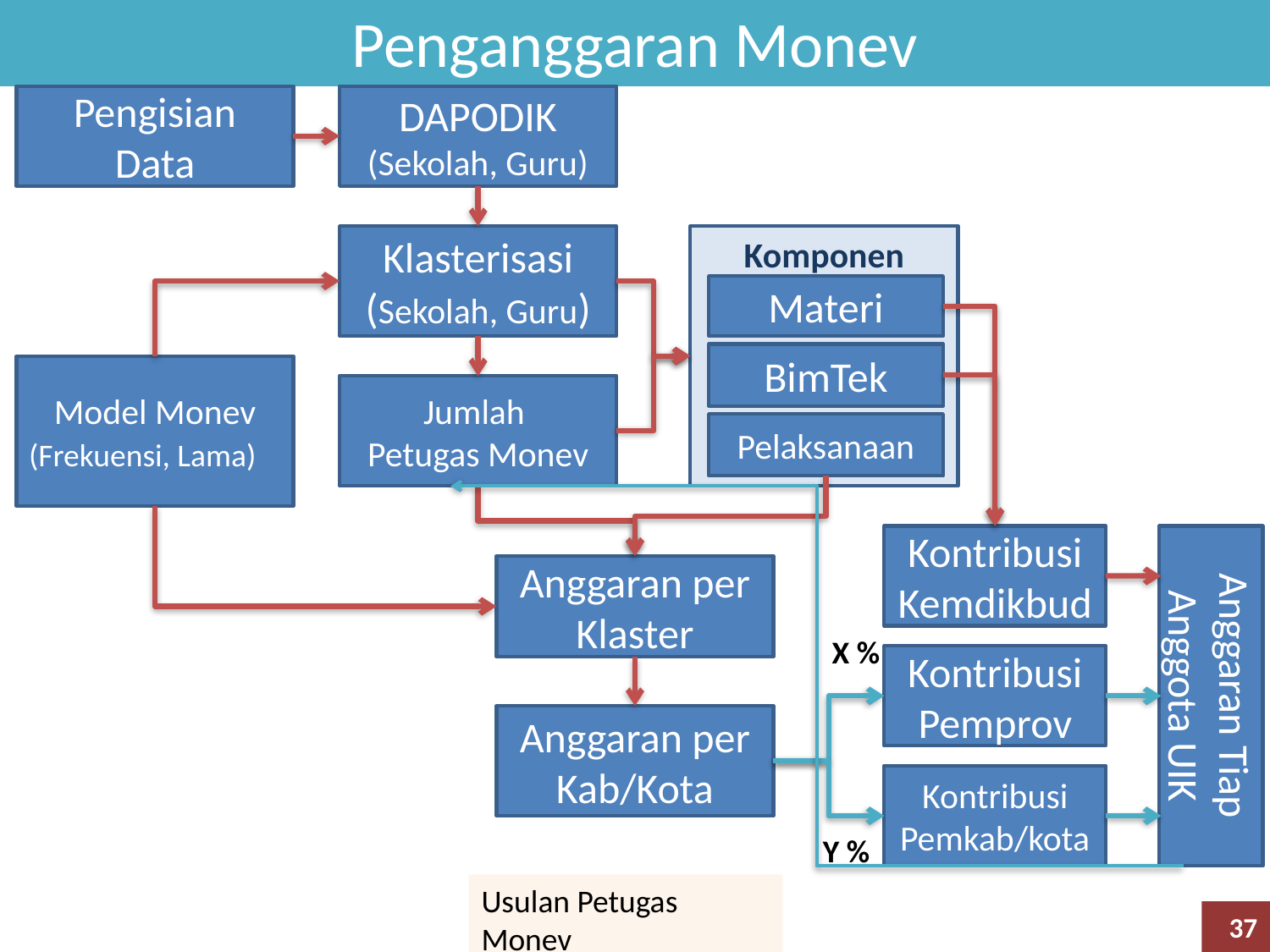

# Penganggaran Monev
Pengisian Data
DAPODIK (Sekolah, Guru)
Klasterisasi (Sekolah, Guru)
Komponen Biaya
Materi
BimTek
Model Monev
(Frekuensi, Lama)
Jumlah
Petugas Monev
Pelaksanaan
Kontribusi Kemdikbud
Anggaran per Klaster
X %
Anggaran Tiap Anggota UIK
Kontribusi Pemprov
Anggaran per Kab/Kota
Kontribusi Pemkab/kota
Y %
Usulan Petugas Monev
37